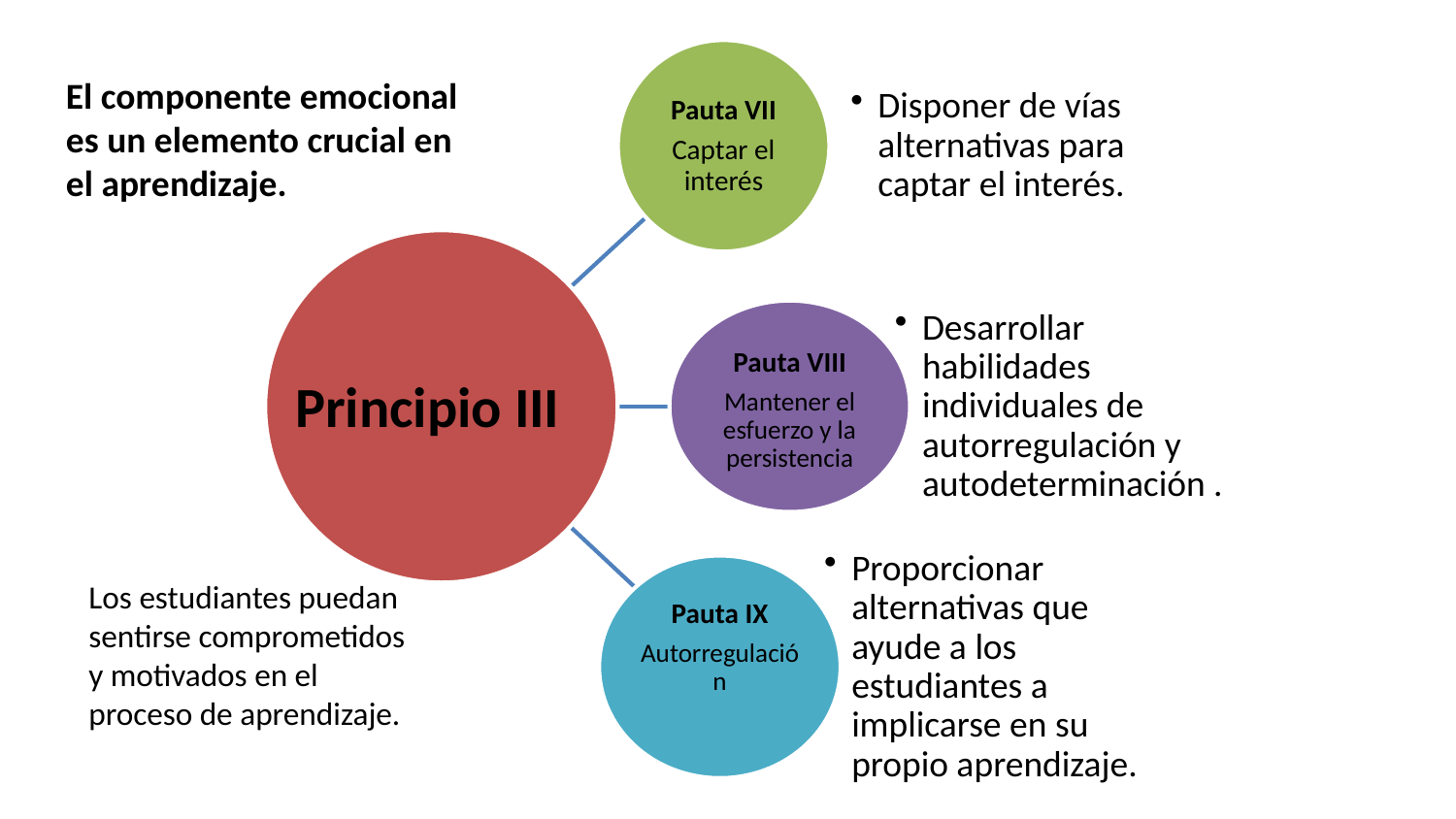

Pauta VII
Captar el interés
Disponer de vías alternativas para captar el interés.

Pauta VIII
Mantener el esfuerzo y la persistencia

Desarrollar habilidades  individuales de autorregulación y autodeterminación .
Pauta IX
Autorregulación

Proporcionar alternativas que ayude a los estudiantes a implicarse en su propio aprendizaje.
El componente emocional es un elemento crucial en el aprendizaje.
Principio III
Los estudiantes puedan sentirse comprometidos y motivados en el proceso de aprendizaje.